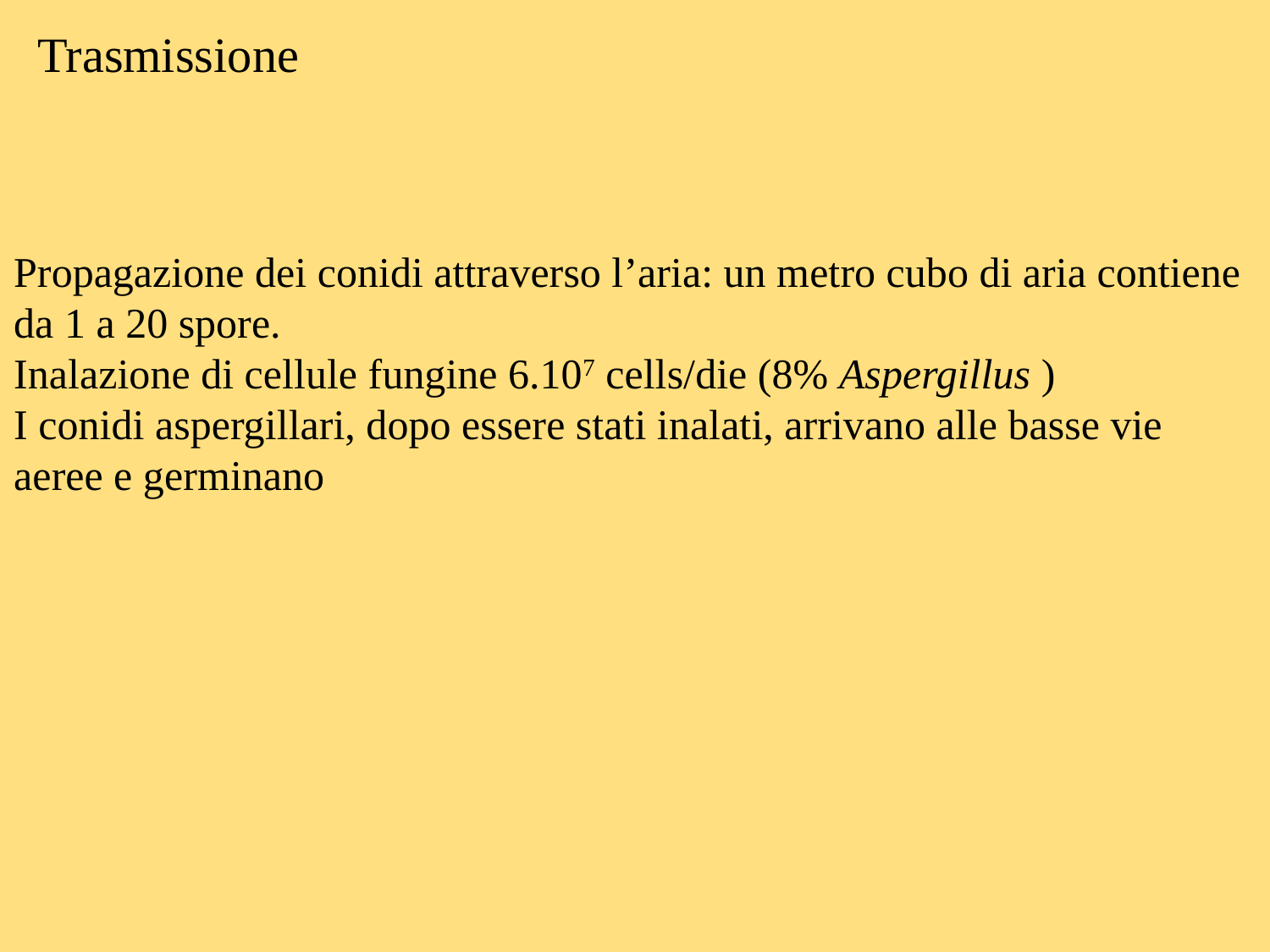

# Trasmissione

Propagazione dei conidi attraverso l’aria: un metro cubo di aria contiene da 1 a 20 spore.
Inalazione di cellule fungine 6.107 cells/die (8% Aspergillus )
I conidi aspergillari, dopo essere stati inalati, arrivano alle basse vie aeree e germinano